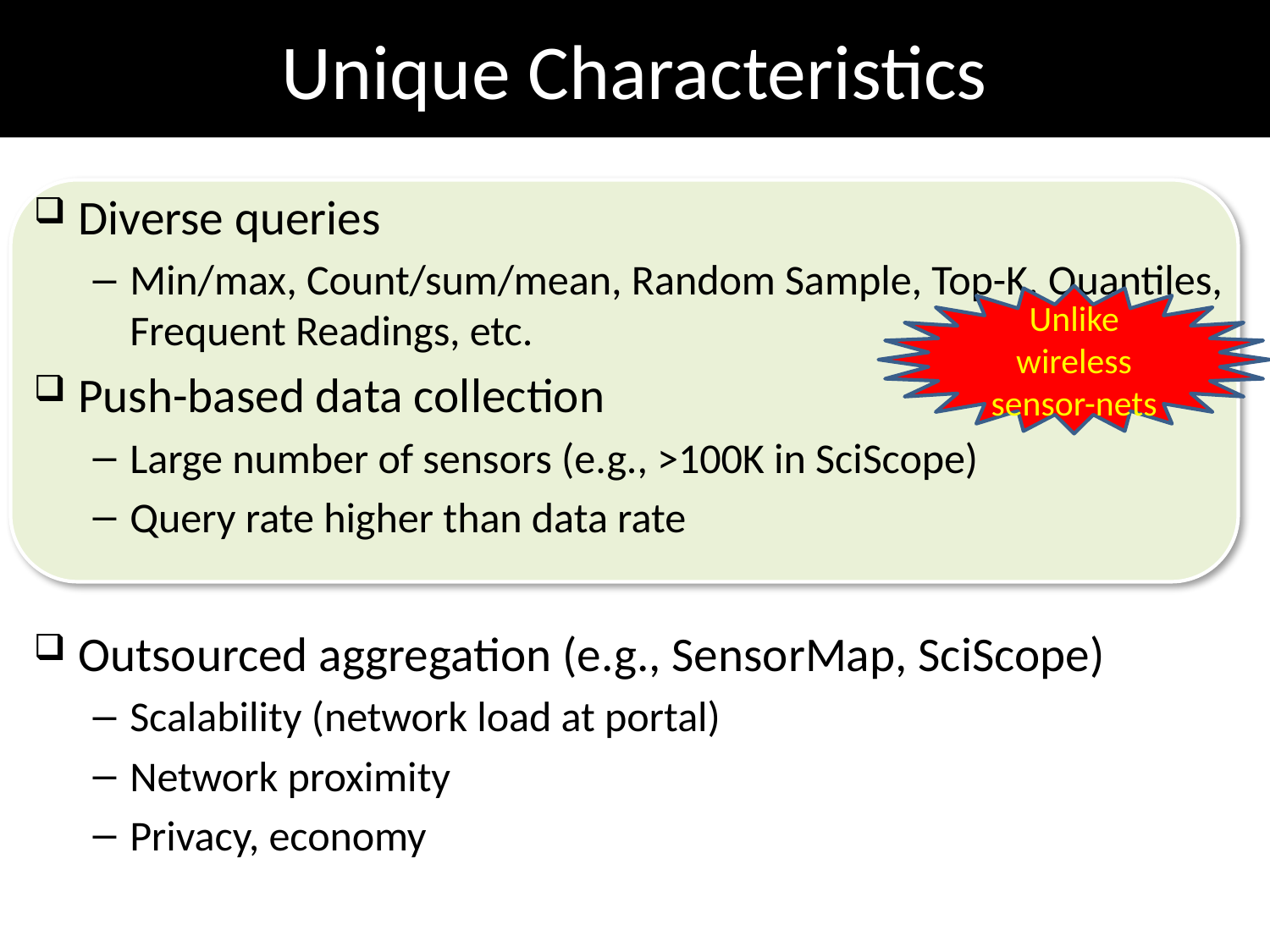

# Unique Characteristics

Diverse queries
Min/max, Count/sum/mean, Random Sample, Top-K, Quantiles, Frequent Readings, etc.
Push-based data collection
Large number of sensors (e.g., >100K in SciScope)
Query rate higher than data rate

Outsourced aggregation (e.g., SensorMap, SciScope)
Scalability (network load at portal)
Network proximity
Privacy, economy
Unlike wireless sensor-nets